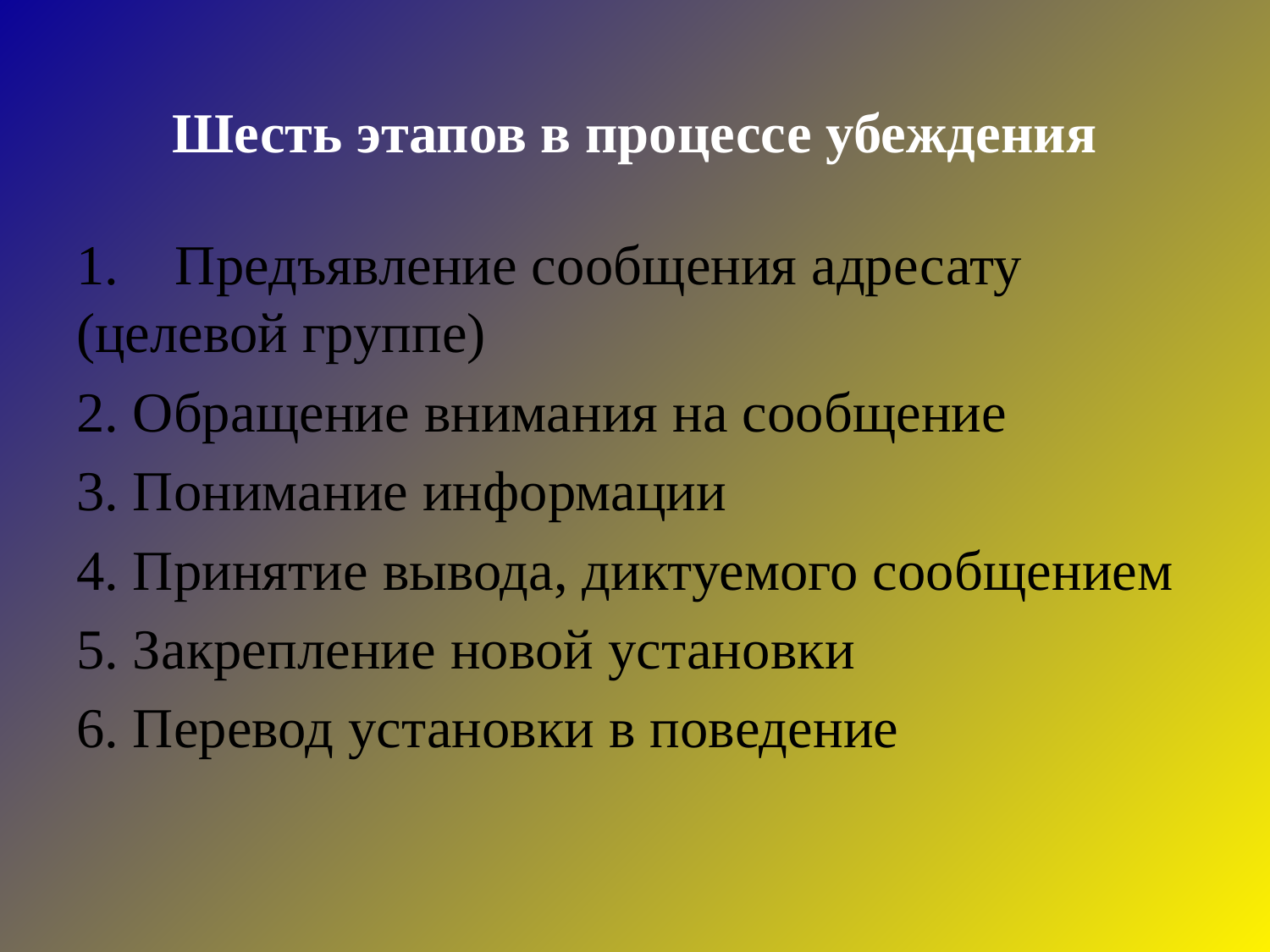

# Шесть этапов в процессе убеждения
1.    Предъявление сообщения адресату (целевой группе)
2. Обращение внимания на сообщение
3. Понимание информации
4. Принятие вывода, диктуемого сообщением
5. Закрепление новой установки
6. Перевод установки в поведение